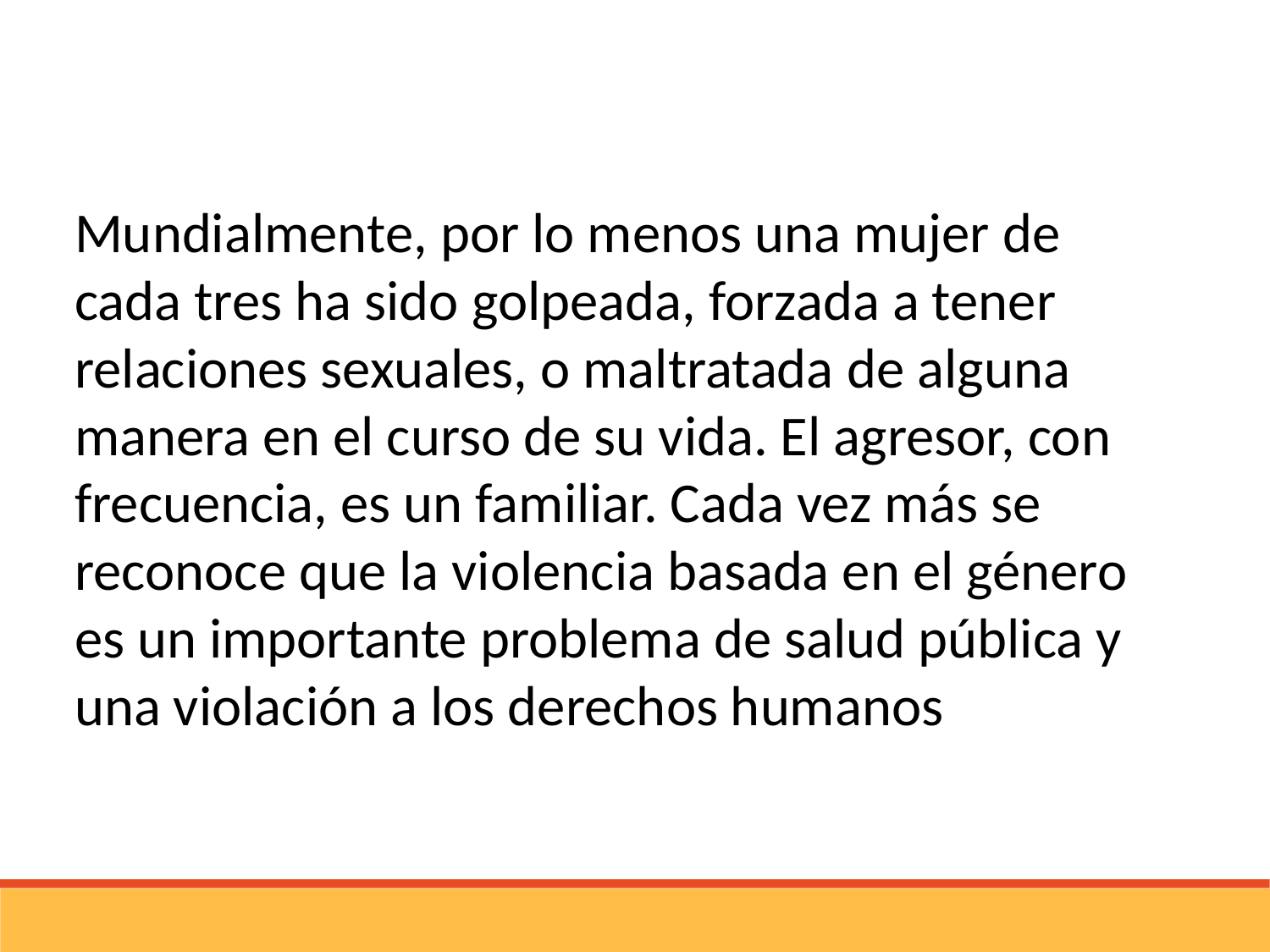

Mundialmente, por lo menos una mujer de cada tres ha sido golpeada, forzada a tener relaciones sexuales, o maltratada de alguna manera en el curso de su vida. El agresor, con frecuencia, es un familiar. Cada vez más se reconoce que la violencia basada en el género es un importante problema de salud pública y una violación a los derechos humanos